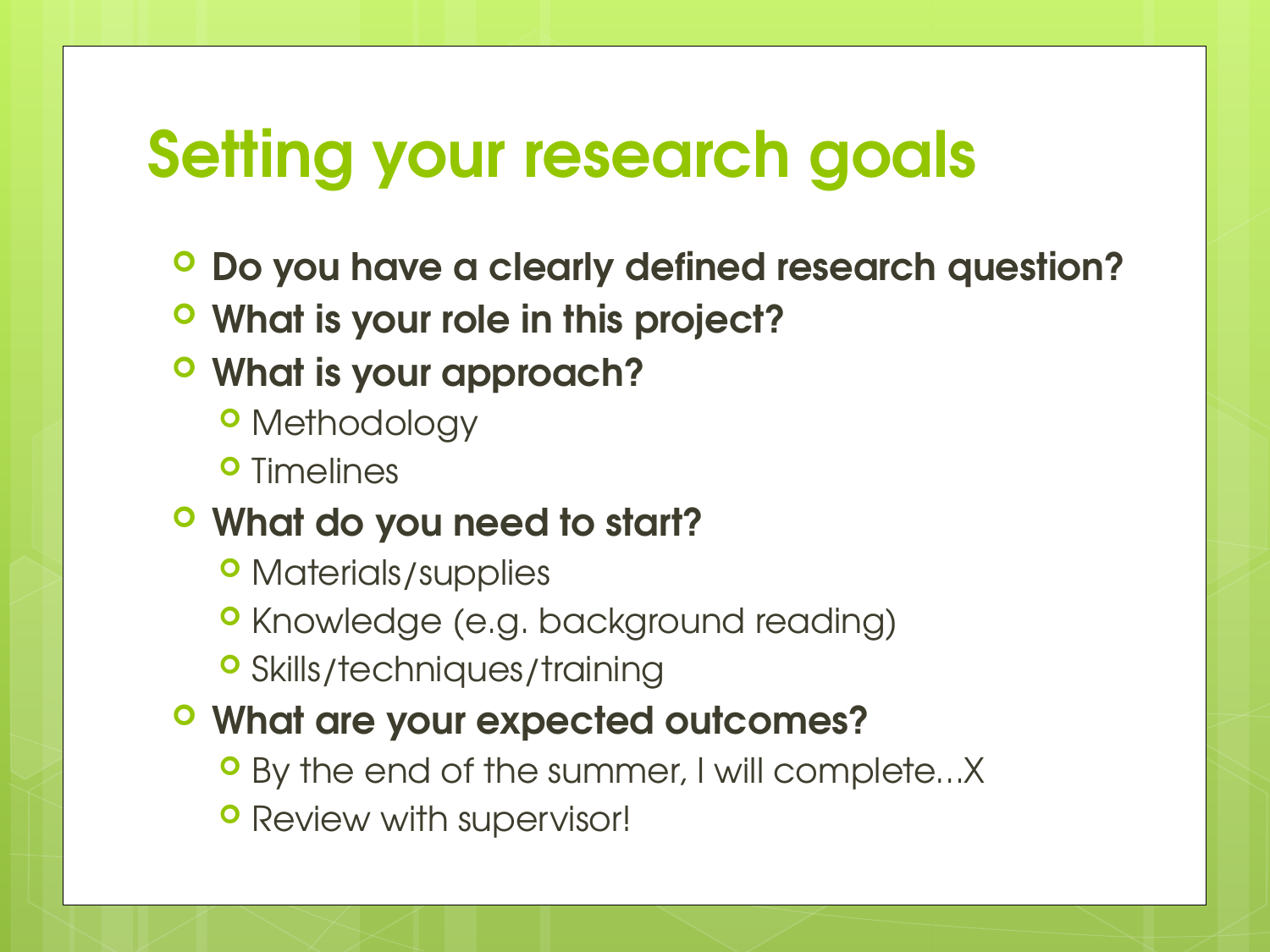

# Setting your research goals
Do you have a clearly defined research question?
What is your role in this project?
What is your approach?
Methodology
Timelines
What do you need to start?
Materials/supplies
Knowledge (e.g. background reading)
Skills/techniques/training
What are your expected outcomes?
By the end of the summer, I will complete…X
Review with supervisor!